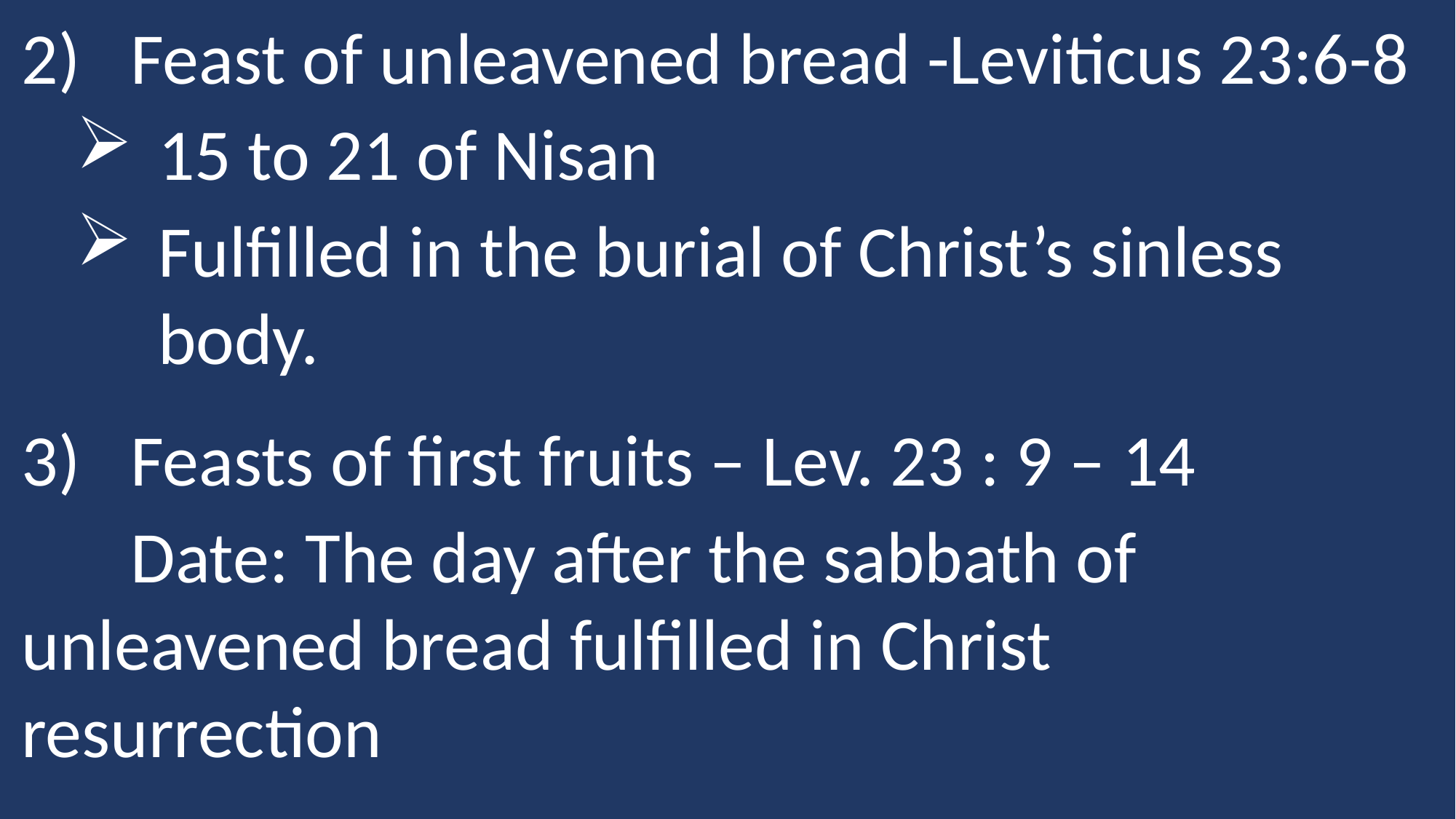

Feast of unleavened bread -Leviticus 23:6-8
15 to 21 of Nisan
Fulfilled in the burial of Christ’s sinless body.

Feasts of first fruits – Lev. 23 : 9 – 14
	Date: The day after the sabbath of 	unleavened bread fulfilled in Christ 	resurrection